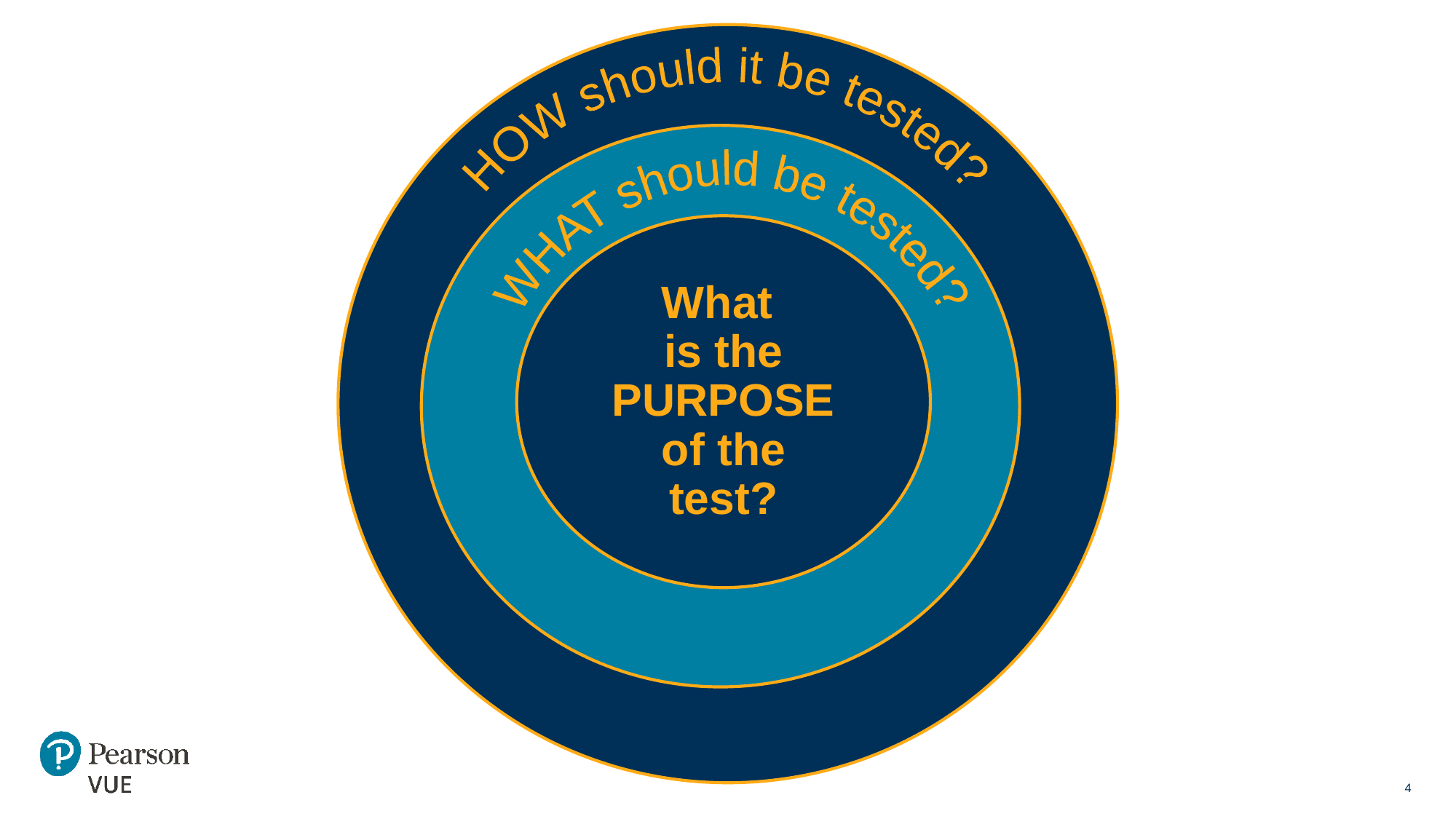

What
is the PURPOSE of the test?
HOW should it be tested?
WHAT should be tested?
4